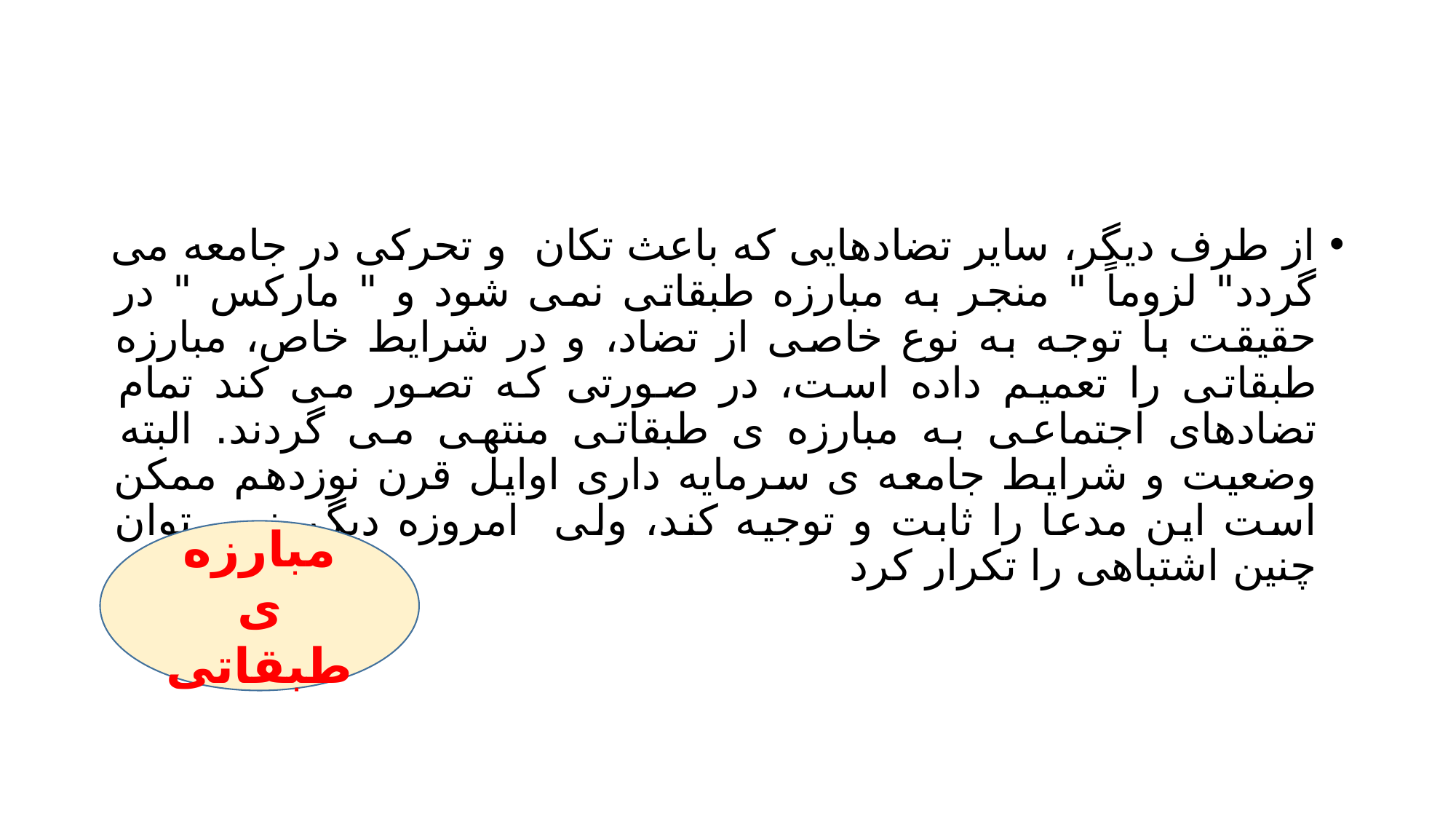

#
از طرف دیگر، سایر تضادهایی که باعث تکان  و تحرکی در جامعه می گردد" لزوماً " منجر به مبارزه طبقاتی نمی شود و " مارکس " در حقیقت با توجه به نوع خاصی از تضاد، و در شرایط خاص، مبارزه طبقاتی را تعمیم داده است، در صورتی که تصور می کند تمام تضادهای اجتماعی به مبارزه ی طبقاتی منتهی می گردند. البته وضعیت و شرایط جامعه ی سرمایه داری اوایل قرن نوزدهم ممکن است این مدعا را ثابت و توجیه کند، ولی  امروزه دیگر نمی توان چنین اشتباهی را تکرار کرد
مبارزه ی طبقاتی